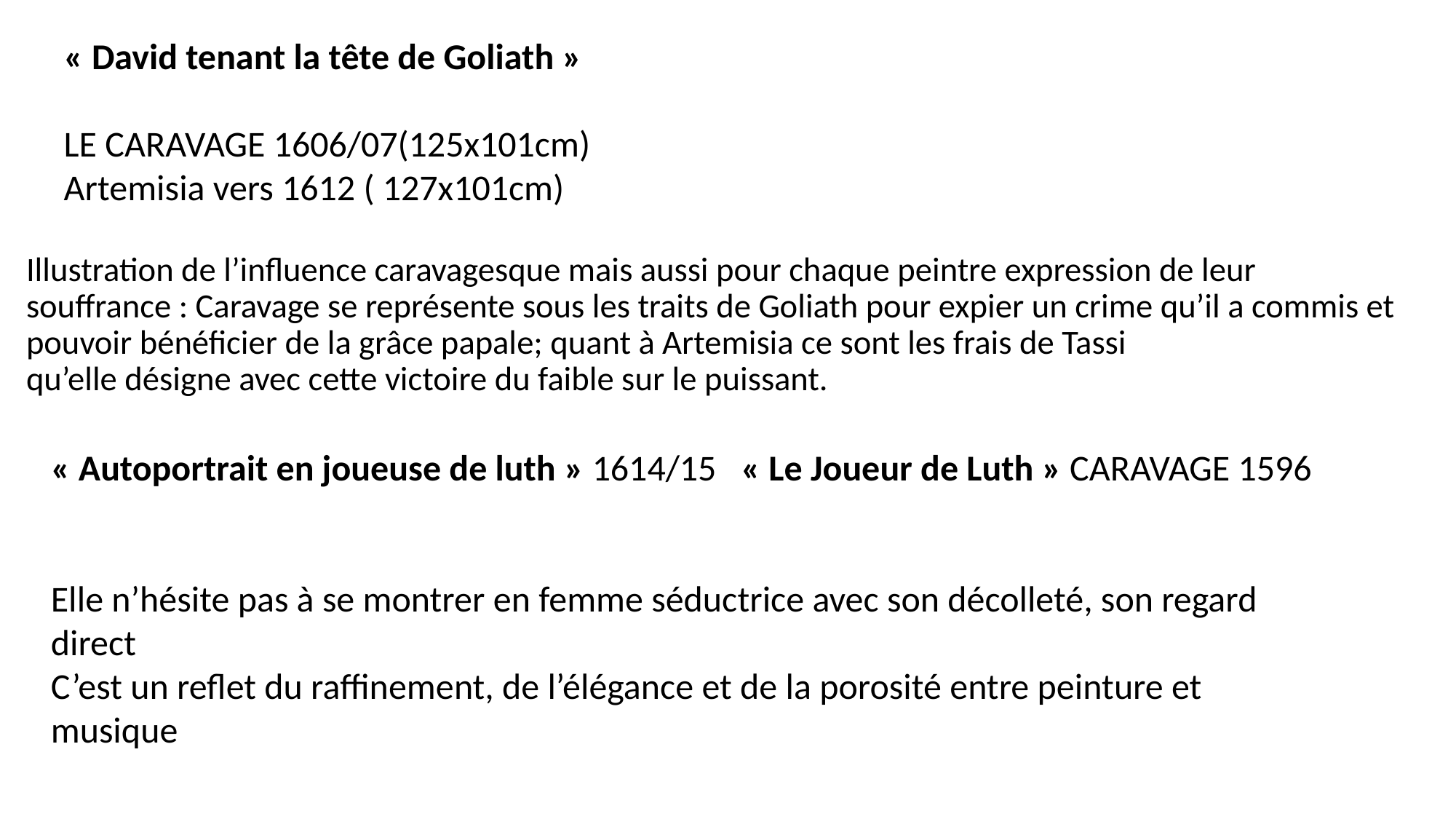

« David tenant la tête de Goliath »

LE CARAVAGE 1606/07(125x101cm)
Artemisia vers 1612 ( 127x101cm)

# Illustration de l’influence caravagesque mais aussi pour chaque peintre expression de leur souffrance : Caravage se représente sous les traits de Goliath pour expier un crime qu’il a commis et pouvoir bénéficier de la grâce papale; quant à Artemisia ce sont les frais de Tassi qu’elle désigne avec cette victoire du faible sur le puissant.
« Autoportrait en joueuse de luth » 1614/15   « Le Joueur de Luth » CARAVAGE 1596
Elle n’hésite pas à se montrer en femme séductrice avec son décolleté, son regard direct
C’est un reflet du raffinement, de l’élégance et de la porosité entre peinture et musique